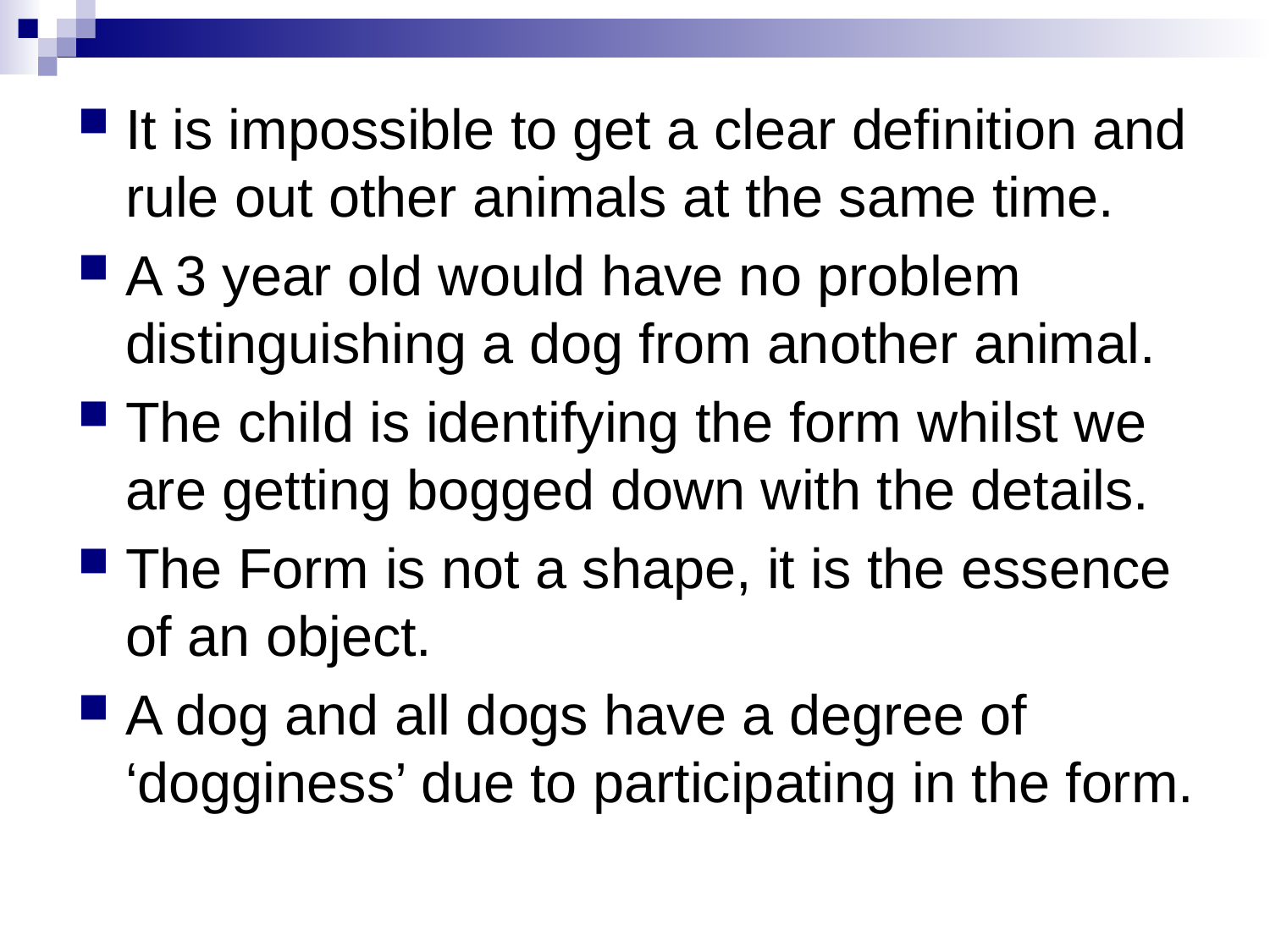

It is impossible to get a clear definition and rule out other animals at the same time.
A 3 year old would have no problem distinguishing a dog from another animal.
The child is identifying the form whilst we are getting bogged down with the details.
The Form is not a shape, it is the essence of an object.
A dog and all dogs have a degree of ‘dogginess’ due to participating in the form.